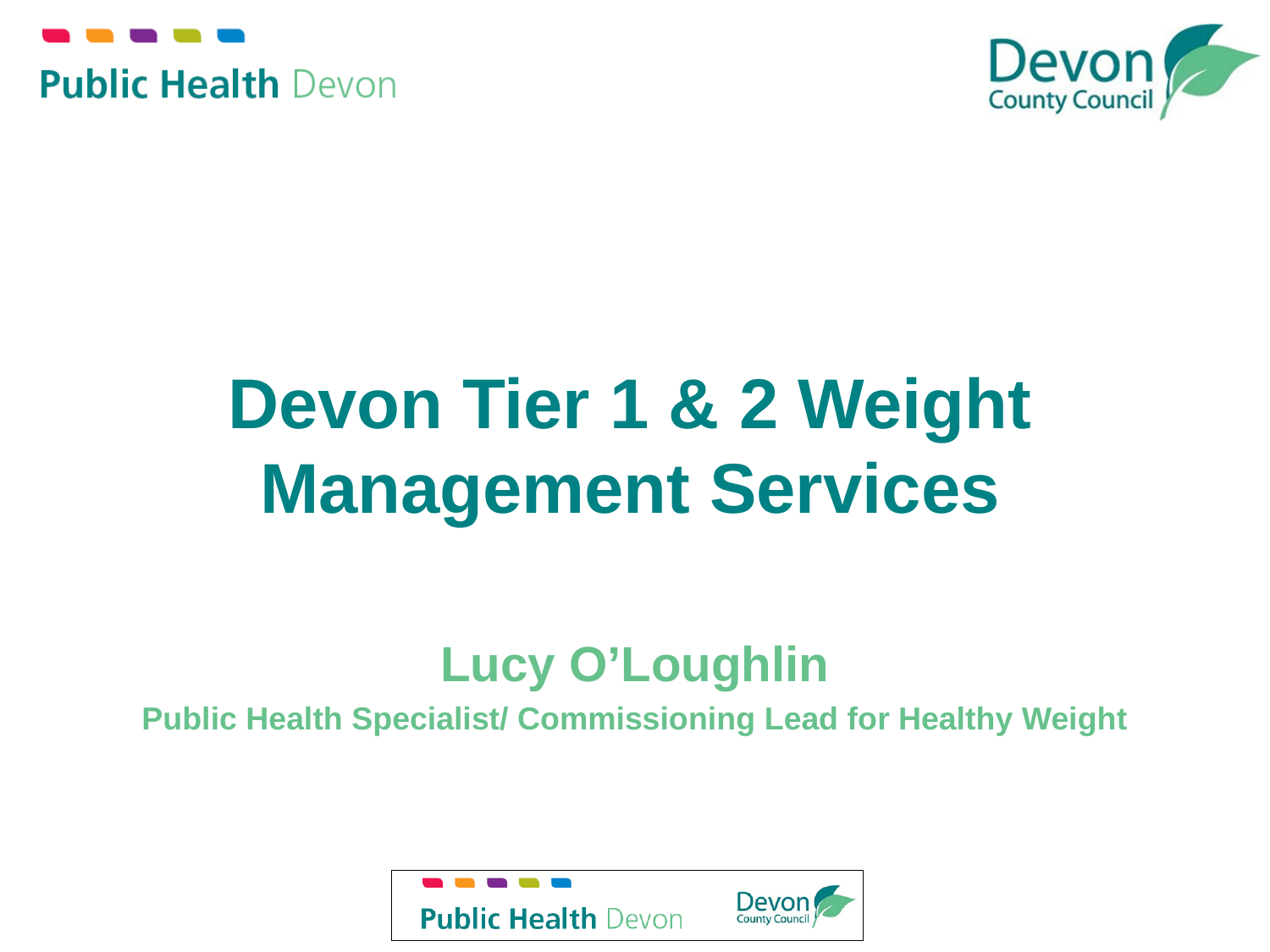

# Devon Tier 1 & 2 Weight Management Services
Lucy O’Loughlin
Public Health Specialist/ Commissioning Lead for Healthy Weight